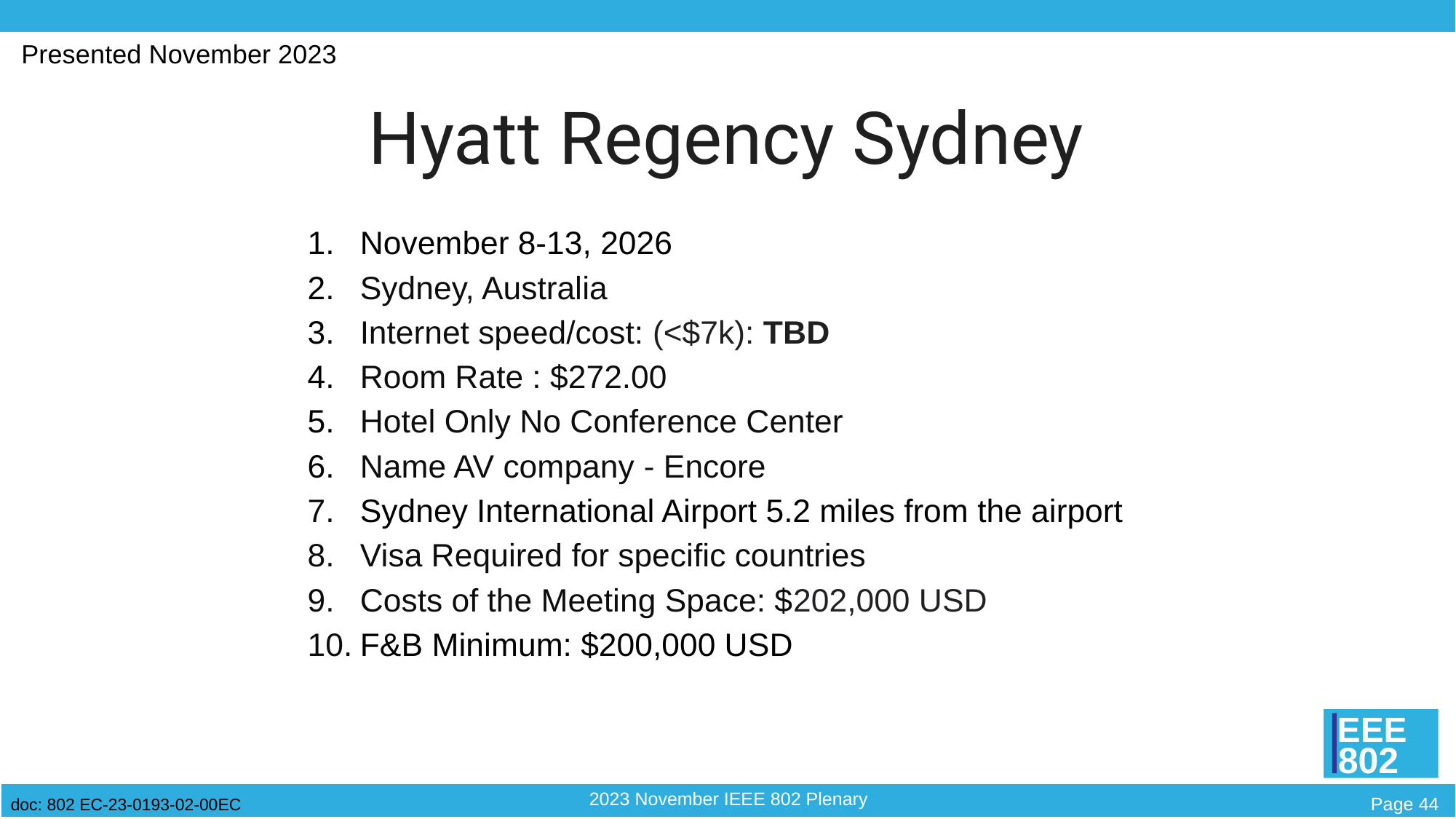

Presented November 2023
Hyatt Regency Sydney
November 8-13, 2026
Sydney, Australia
Internet speed/cost: (<$7k): TBD
Room Rate : $272.00
Hotel Only No Conference Center
Name AV company - Encore
Sydney International Airport 5.2 miles from the airport
Visa Required for specific countries
Costs of the Meeting Space: $202,000 USD
F&B Minimum: $200,000 USD